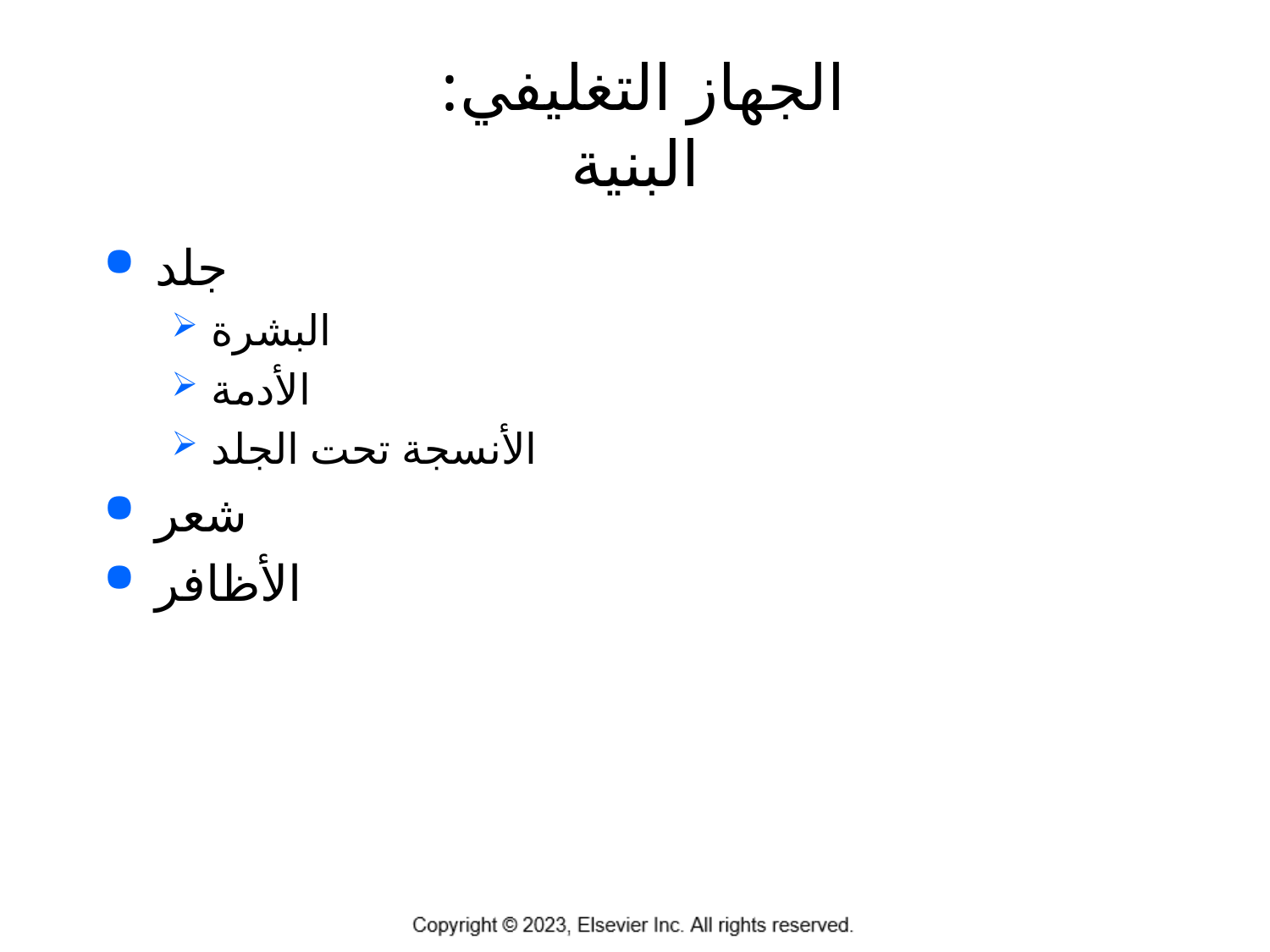

# الجهاز التغليفي: البنية
جلد
البشرة
الأدمة
الأنسجة تحت الجلد
شعر
الأظافر